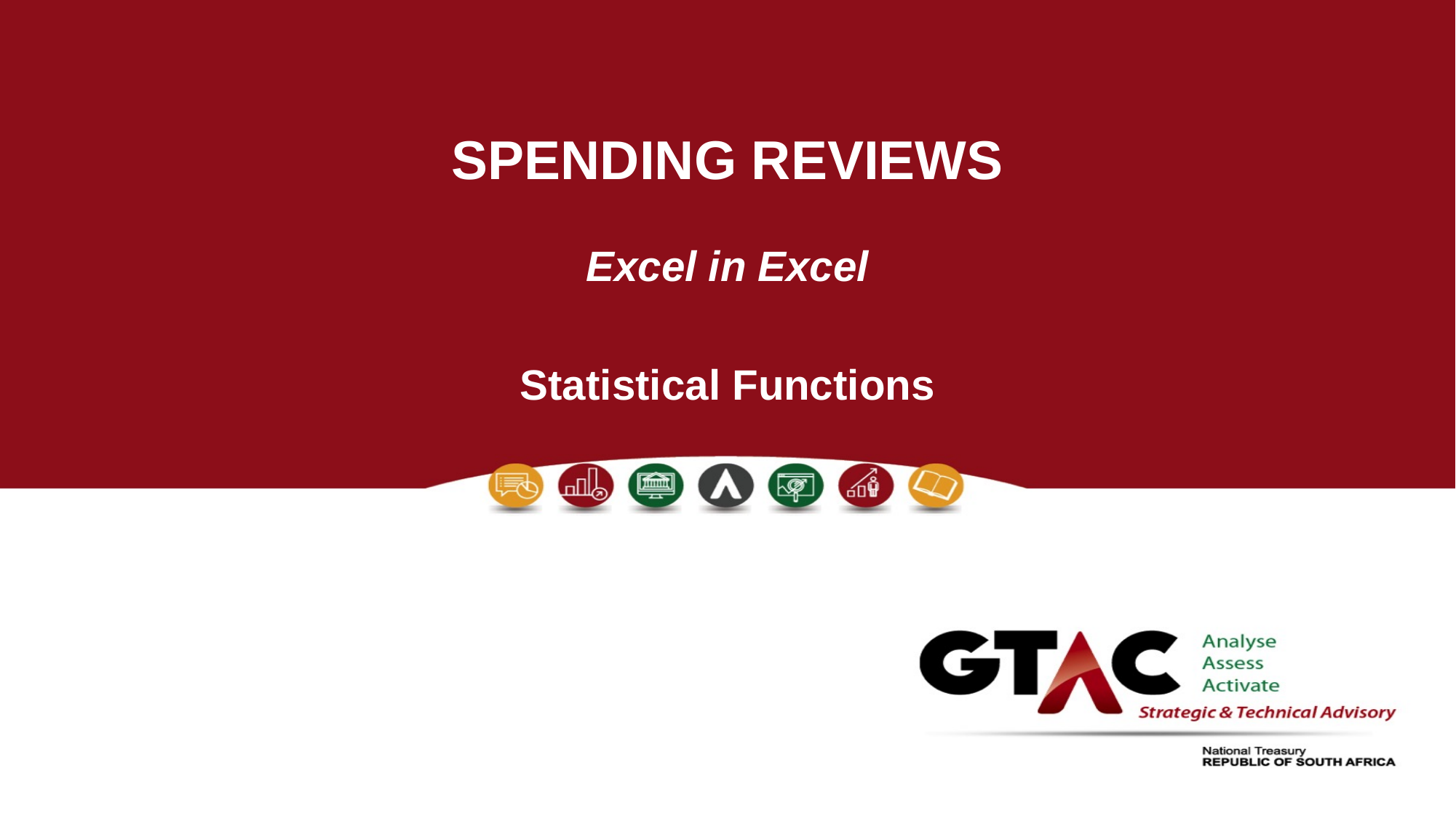

# SPENDING REVIEWS
Excel in Excel

Statistical Functions